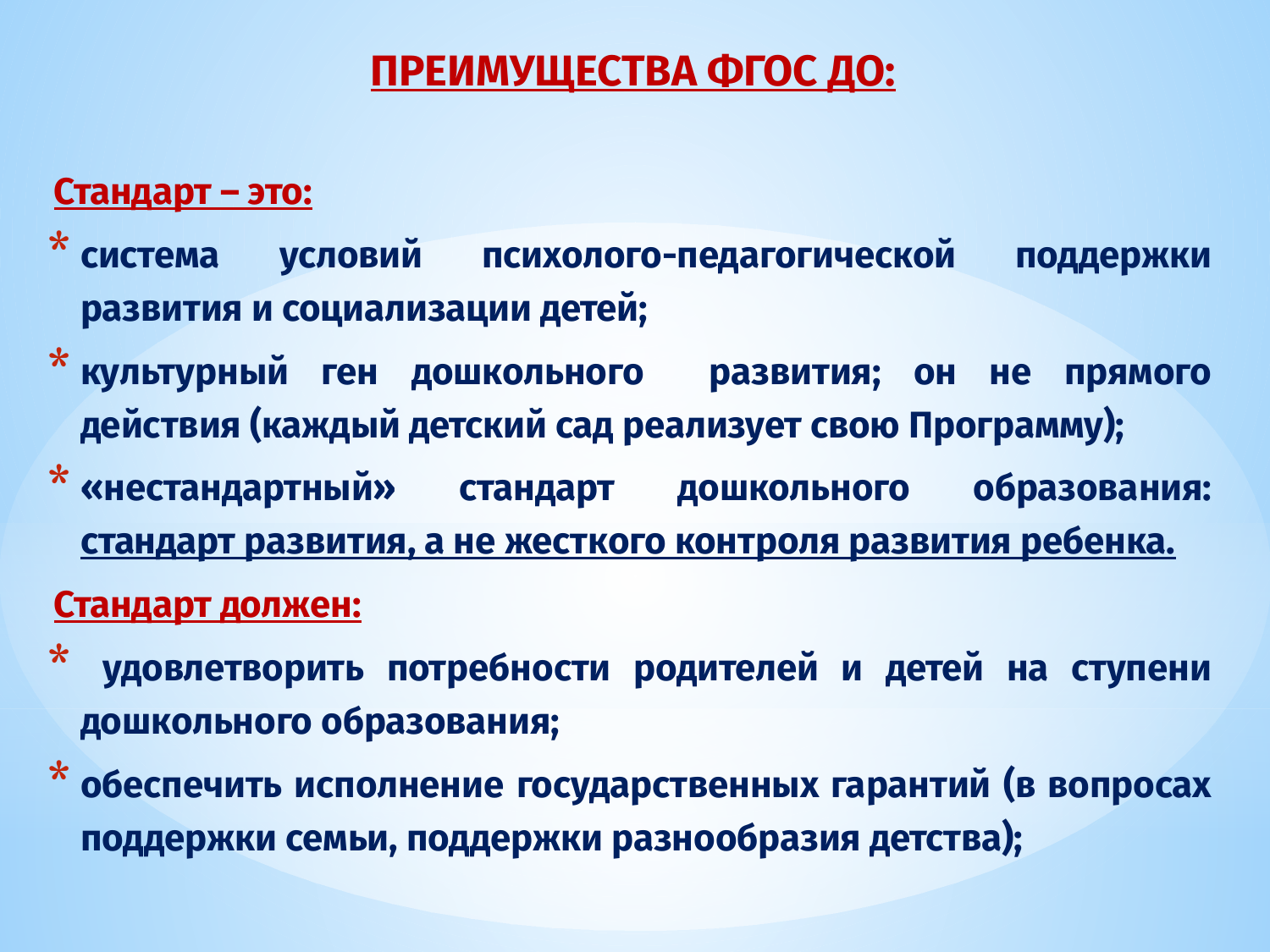

ПРЕИМУЩЕСТВА ФГОС ДО:

Стандарт – это:
система условий психолого-педагогической поддержки развития и социализации детей;
культурный ген дошкольного  развития; он не прямого действия (каждый детский сад реализует свою Программу);
«нестандартный» стандарт дошкольного образования: стандарт развития, а не жесткого контроля развития ребенка.
Стандарт должен:
 удовлетворить потребности родителей и детей на ступени дошкольного образования;
обеспечить исполнение государственных гарантий (в вопросах поддержки семьи, поддержки разнообразия детства);

#